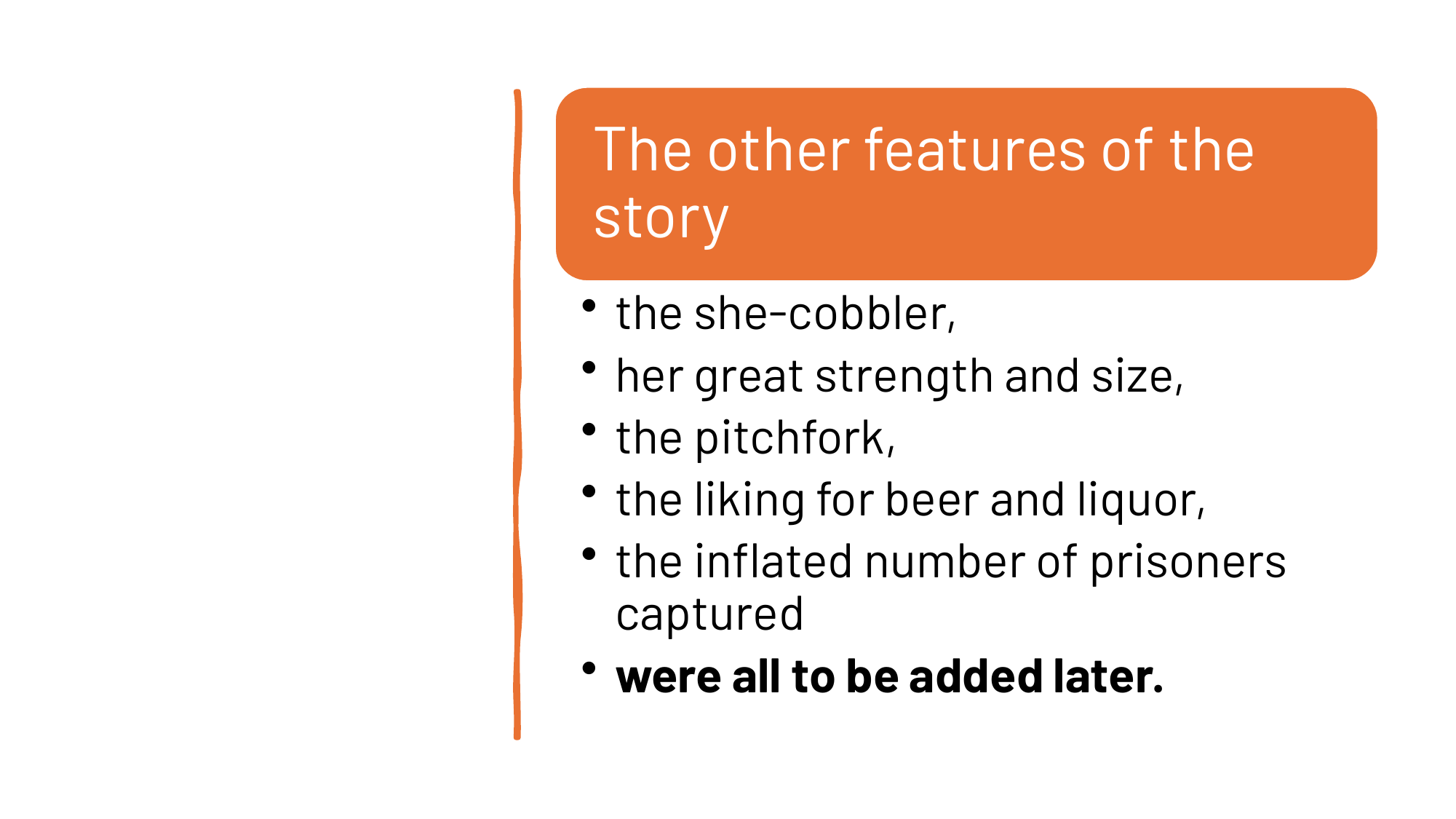

The other features of the story
the she-cobbler,
her great strength and size,
the pitchfork,
the liking for beer and liquor,
the inflated number of prisoners captured
were all to be added later.